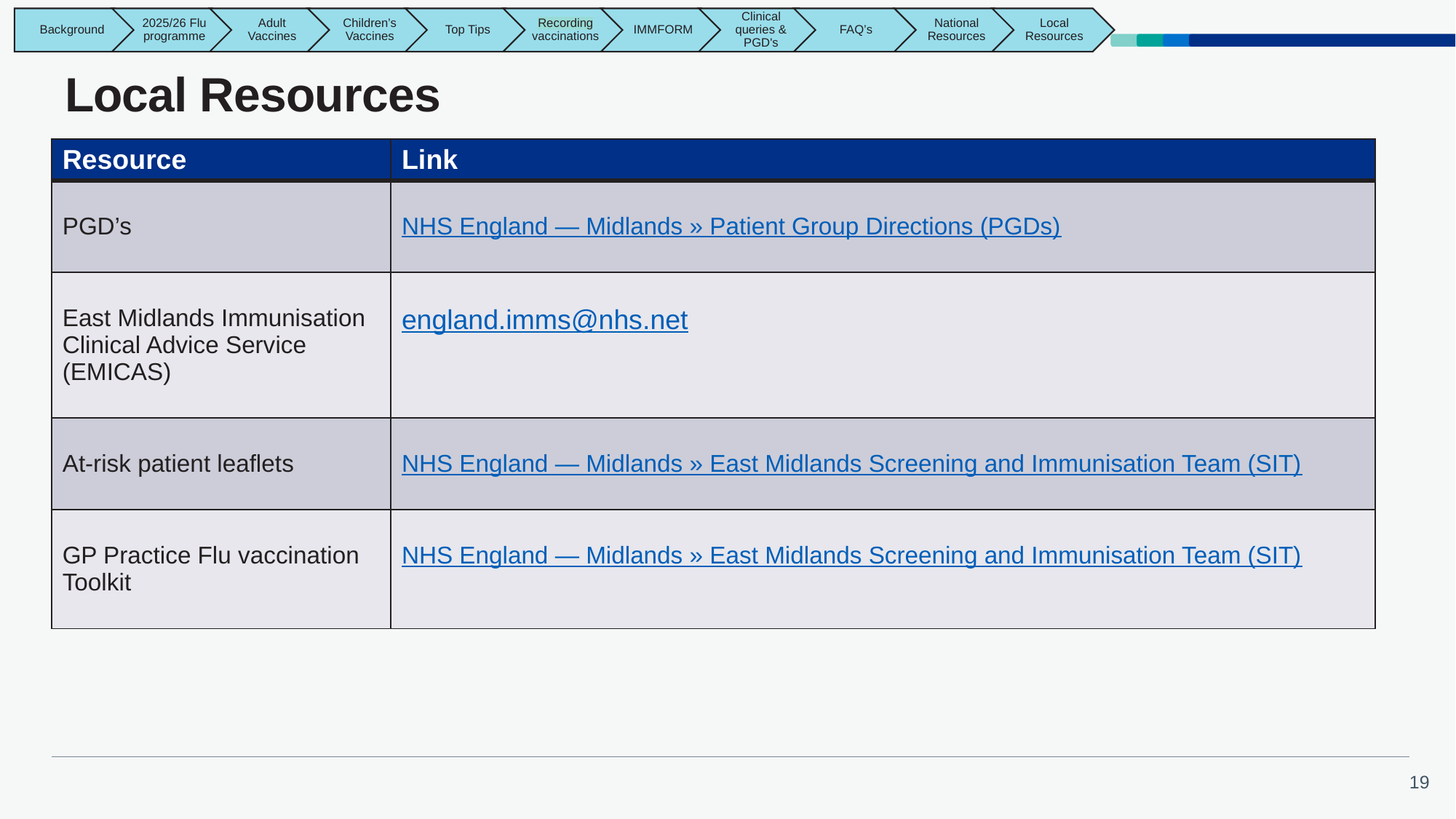

Background
2025/26 Flu programme
Adult Vaccines
Children’s Vaccines
Top Tips
Recording vaccinations
IMMFORM
Clinical queries & PGD's
FAQ’s
National Resources
Local Resources

# Local Resources
| Resource | Link |
| --- | --- |
| PGD’s | NHS England — Midlands » Patient Group Directions (PGDs) |
| East Midlands Immunisation Clinical Advice Service (EMICAS) | england.imms@nhs.net |
| At-risk patient leaflets | NHS England — Midlands » East Midlands Screening and Immunisation Team (SIT) |
| GP Practice Flu vaccination Toolkit | NHS England — Midlands » East Midlands Screening and Immunisation Team (SIT) |